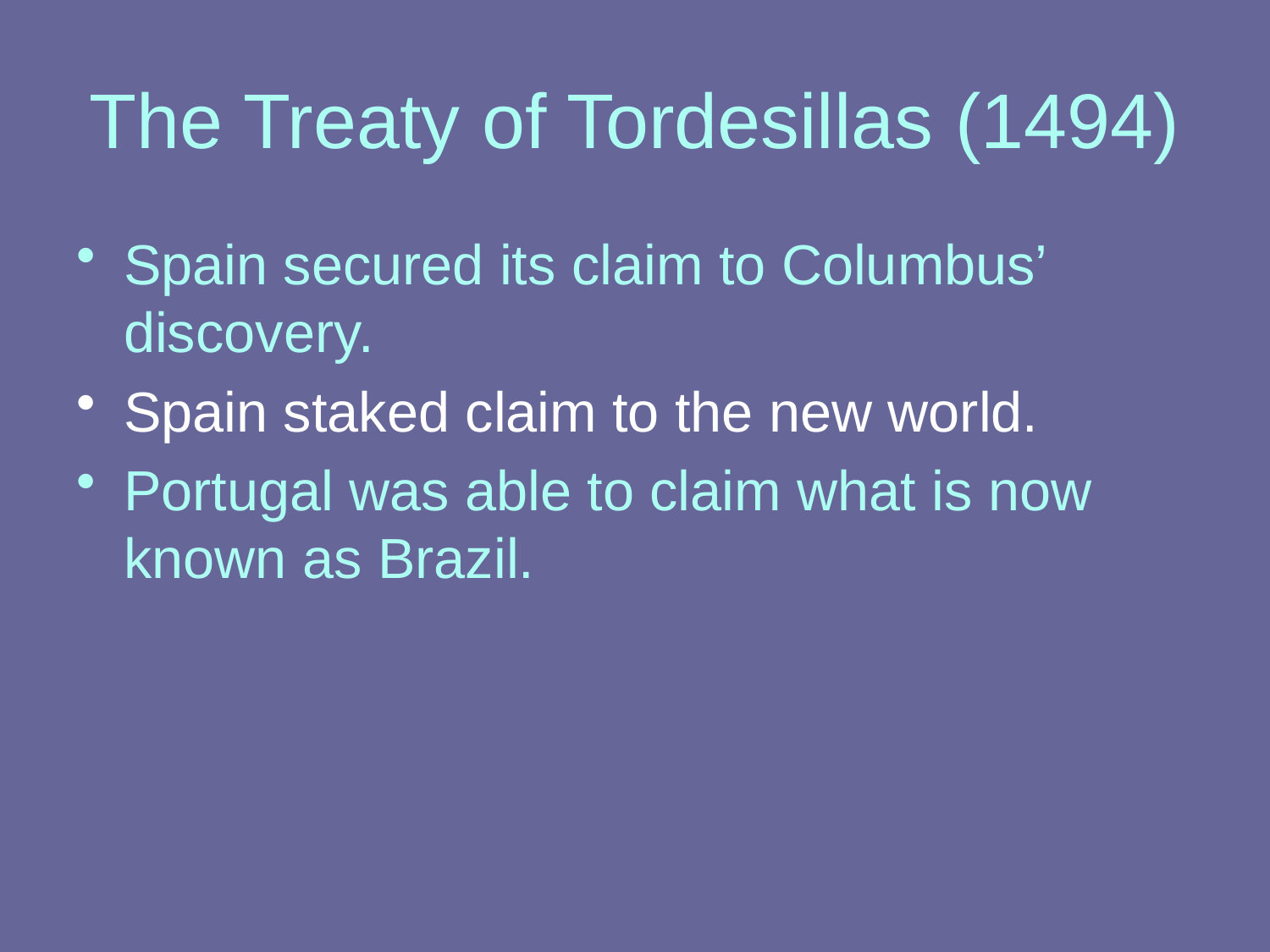

# The Treaty of Tordesillas (1494)
Spain secured its claim to Columbus’ discovery.
Spain staked claim to the new world.
Portugal was able to claim what is now known as Brazil.